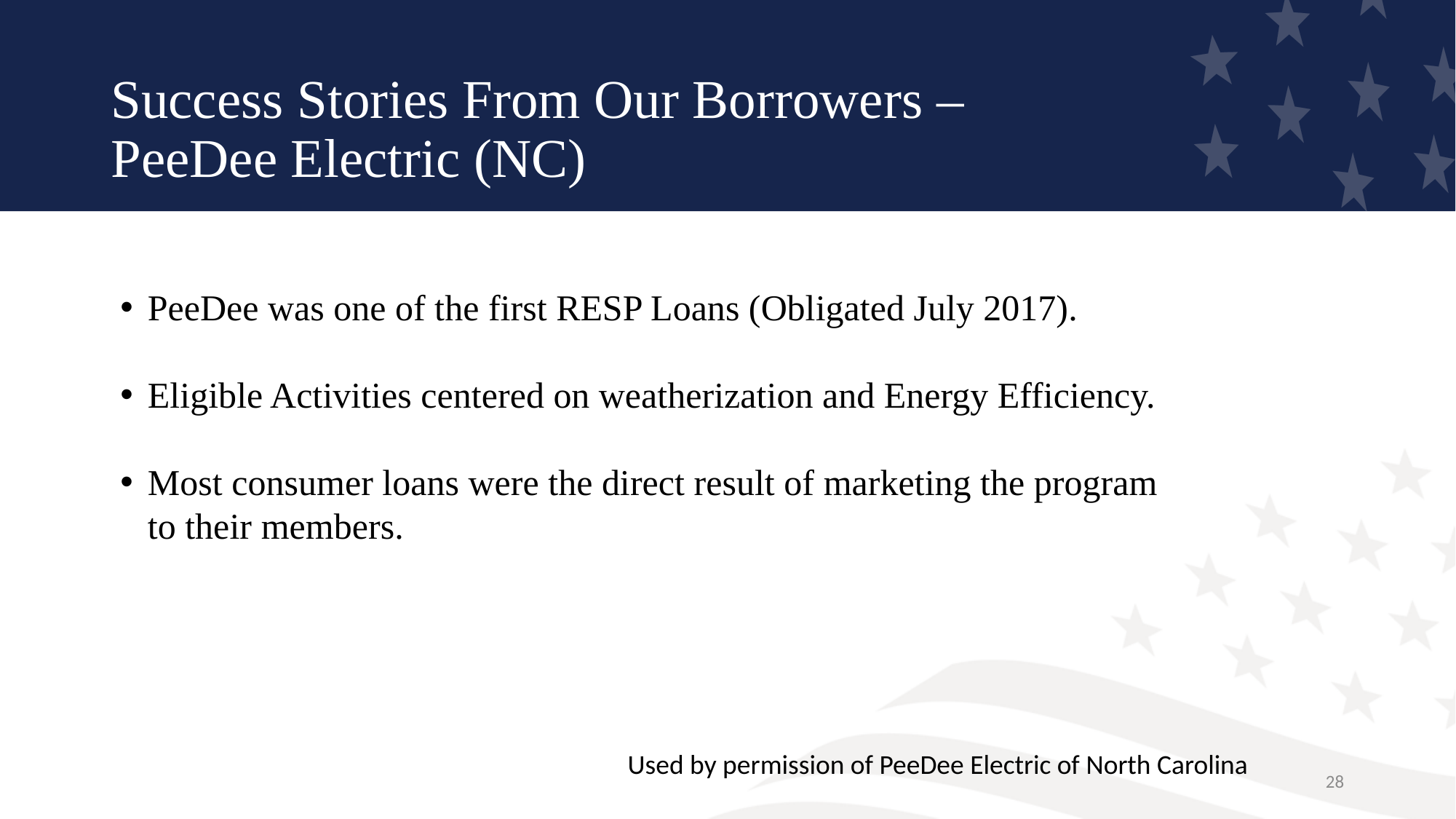

# Success Stories From Our Borrowers – PeeDee Electric (NC)
PeeDee was one of the first RESP Loans (Obligated July 2017).

Eligible Activities centered on weatherization and Energy Efficiency.

Most consumer loans were the direct result of marketing the program to their members.

Used by permission of PeeDee Electric of North Carolina
28